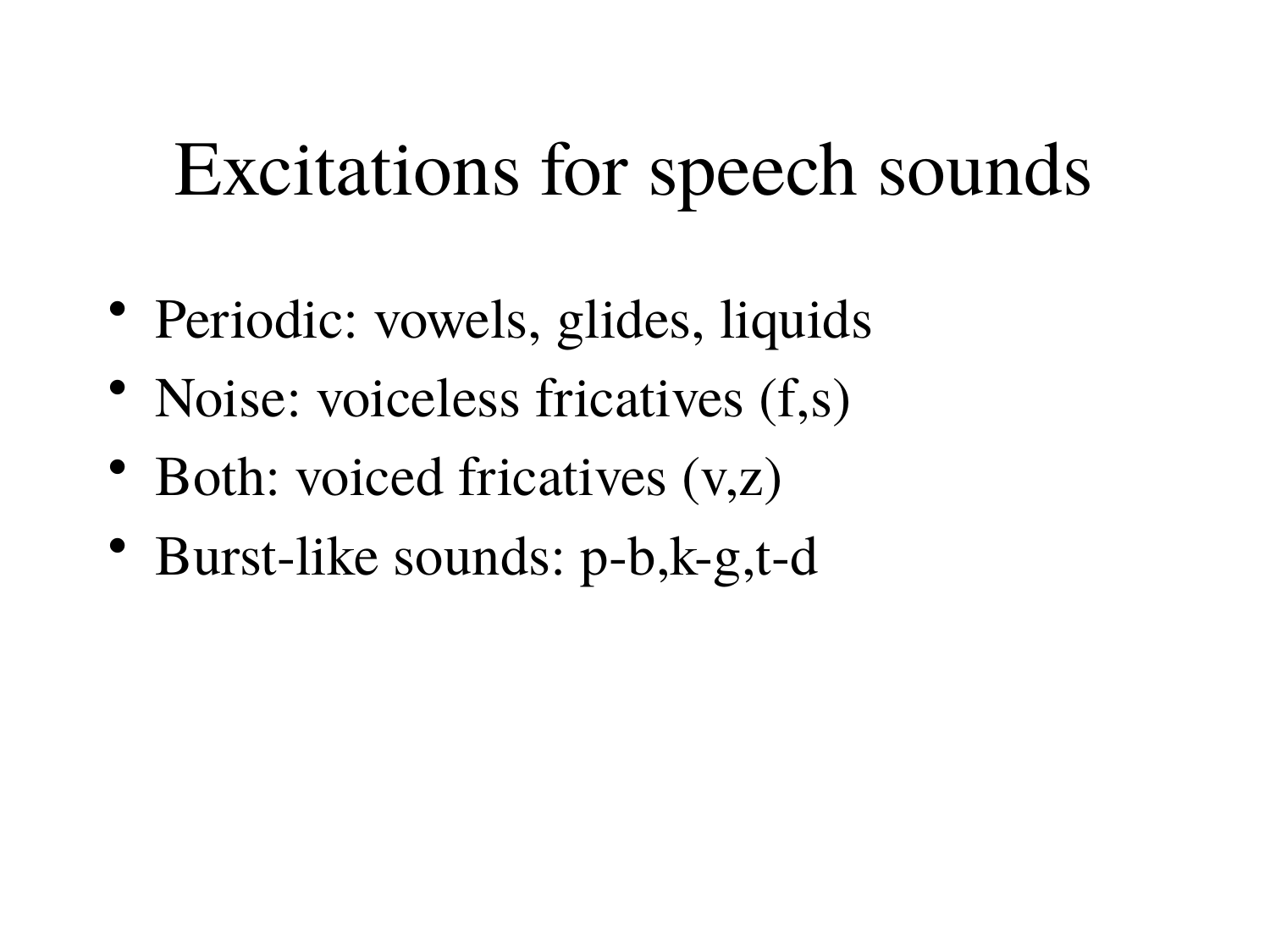

# Excitations for speech sounds
Periodic: vowels, glides, liquids
Noise: voiceless fricatives (f,s)
Both: voiced fricatives (v,z)
Burst-like sounds: p-b,k-g,t-d